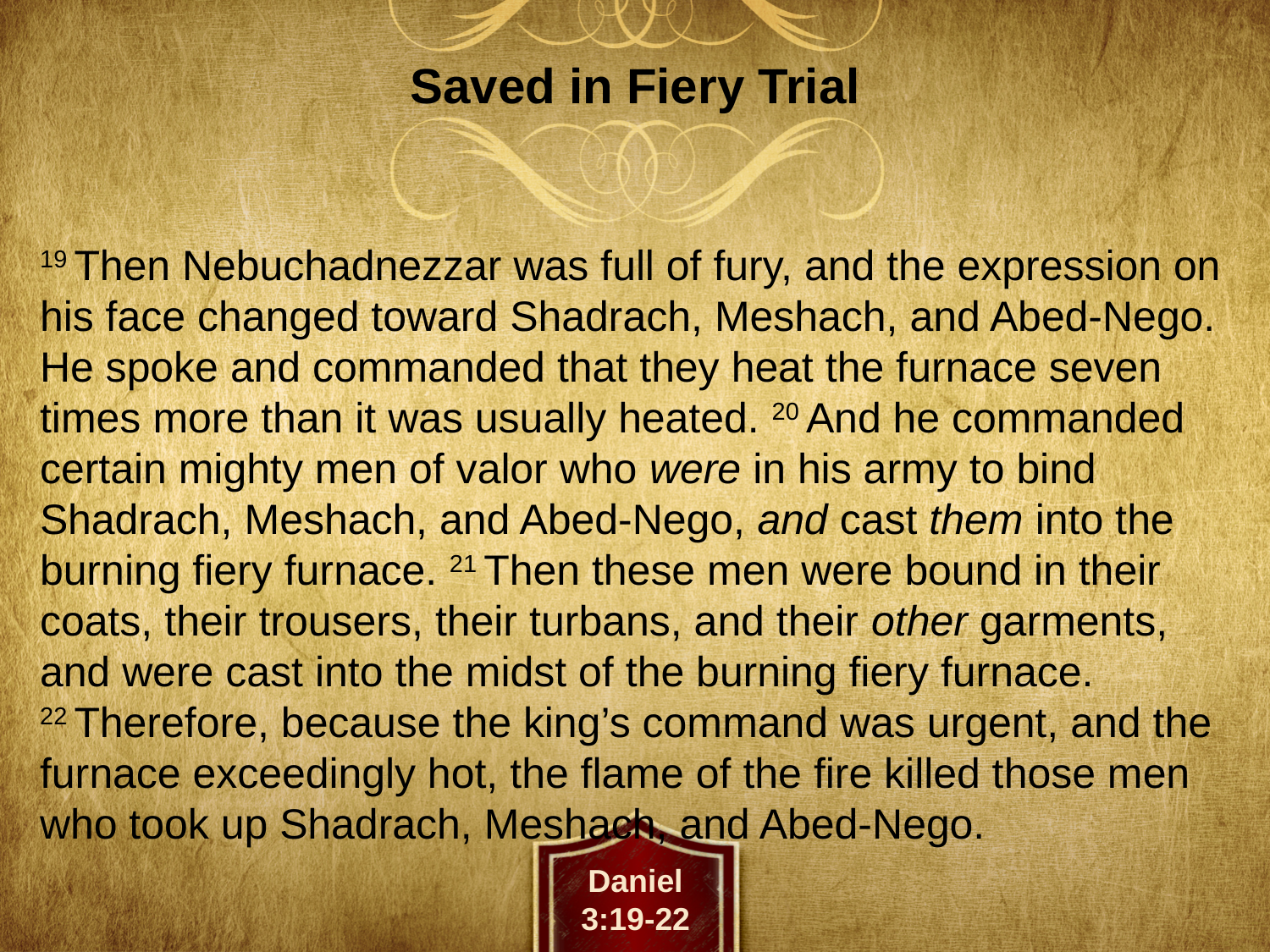

Saved in Fiery Trial
19 Then Nebuchadnezzar was full of fury, and the expression on his face changed toward Shadrach, Meshach, and Abed-Nego. He spoke and commanded that they heat the furnace seven times more than it was usually heated. 20 And he commanded certain mighty men of valor who were in his army to bind Shadrach, Meshach, and Abed-Nego, and cast them into the burning fiery furnace. 21 Then these men were bound in their coats, their trousers, their turbans, and their other garments, and were cast into the midst of the burning fiery furnace. 22 Therefore, because the king’s command was urgent, and the furnace exceedingly hot, the flame of the fire killed those men who took up Shadrach, Meshach, and Abed-Nego.
Daniel
3:19-22